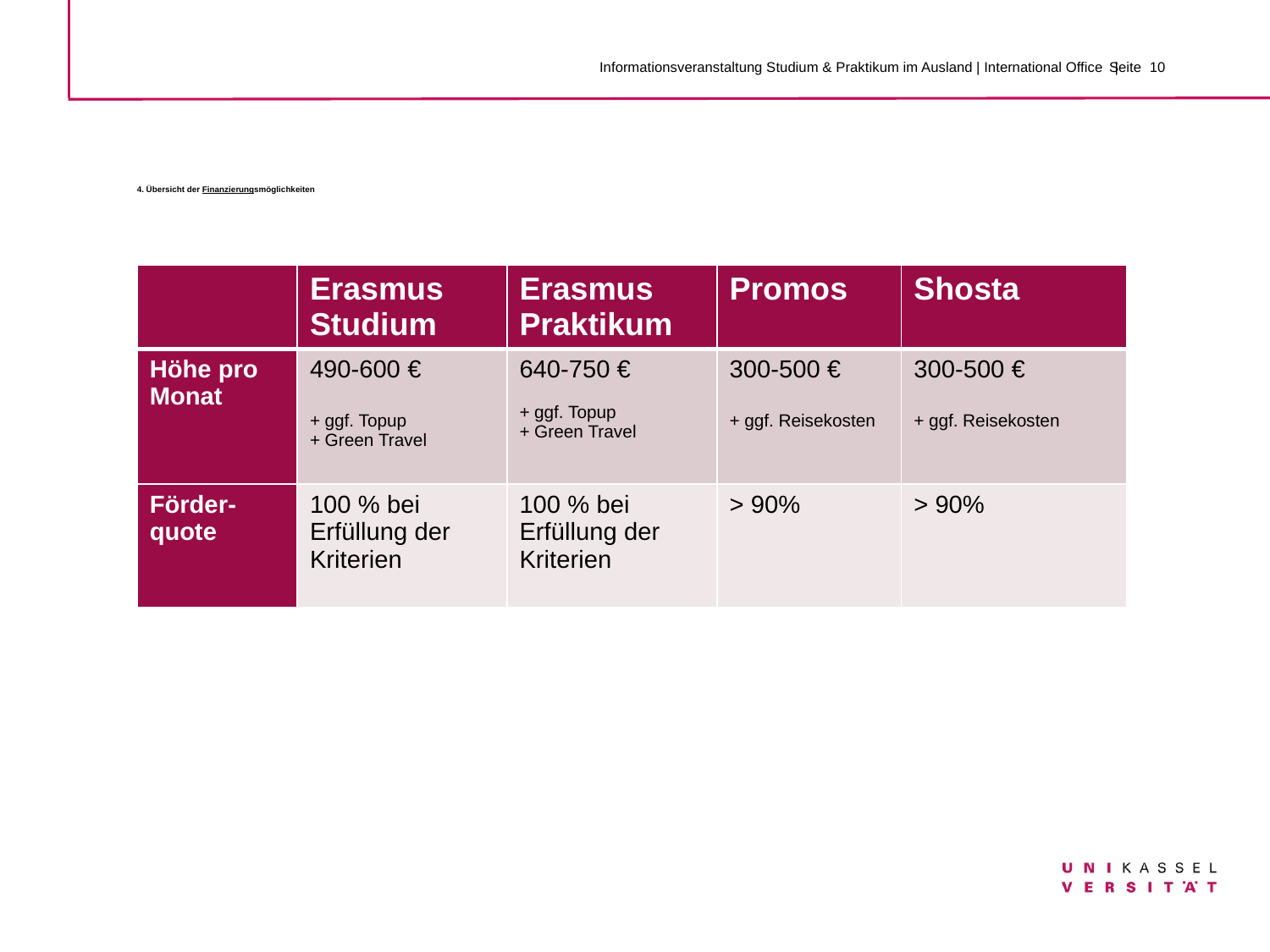

Informationsveranstaltung Studium & Praktikum im Ausland | International Office   |
# 4. Übersicht der Finanzierungsmöglichkeiten
|  | Erasmus Studium | Erasmus Praktikum | Promos | Shosta |
| --- | --- | --- | --- | --- |
| Höhe pro Monat | 490-600 € + ggf. Topup + Green Travel | 640-750 € + ggf. Topup + Green Travel | 300-500 € + ggf. Reisekosten | 300-500 € + ggf. Reisekosten |
| Förder- quote | 100 % bei Erfüllung der Kriterien | 100 % bei Erfüllung der Kriterien | > 90% | > 90% |